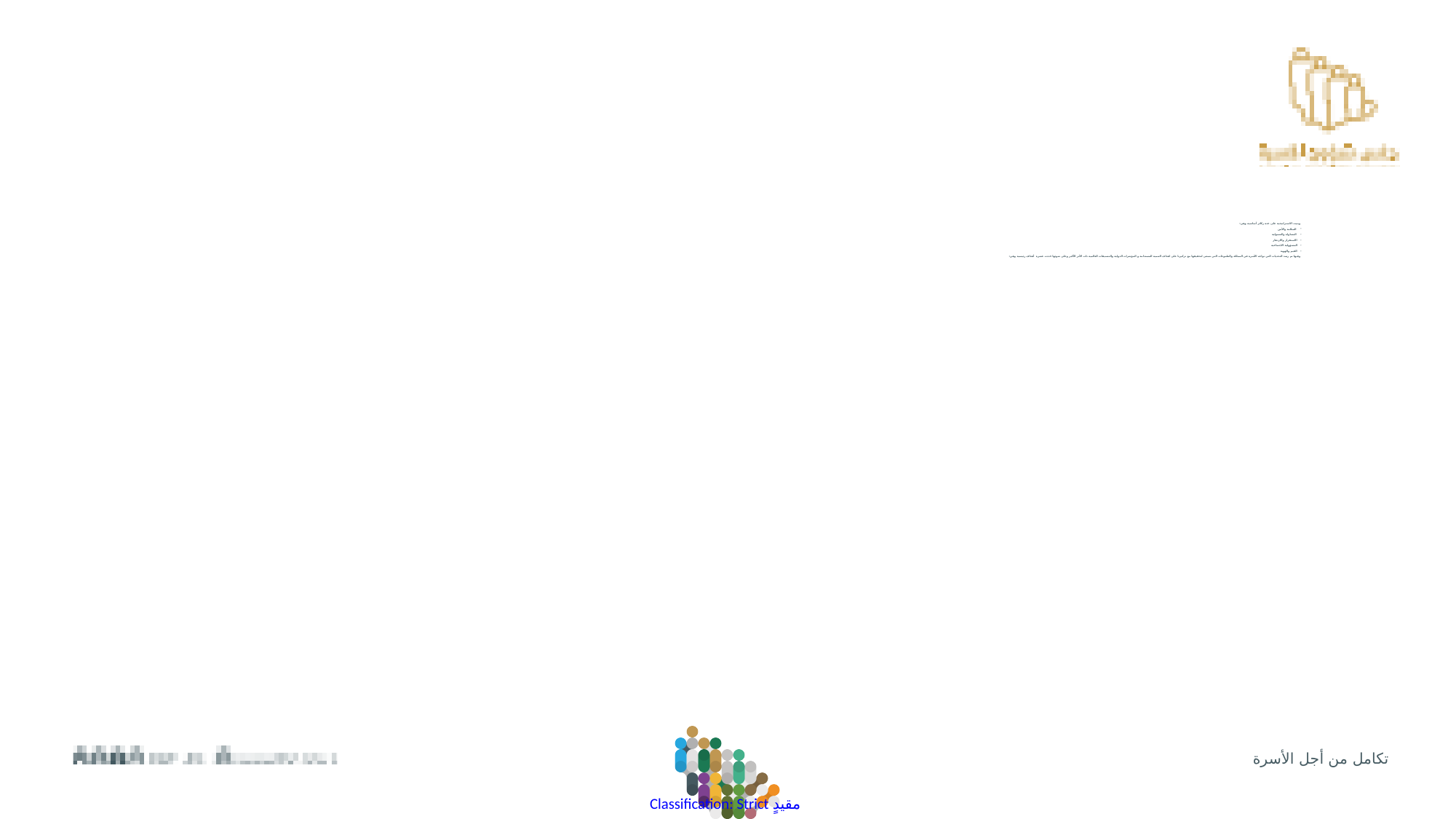

وبنيت الاستراتيجية على عدة ركائز أساسية وهي:
 السلامة والأمن
 المساواة والشمولية
الاستقرار والازدهار
المسؤولية الاجتماعية
القيم والهوية
وفيها تم رصد التحديات التي تواجه الأسرة في المملكة والطموحات التي نسعى لتحقيقها مع تركيزنا على اهداف التنمية المستدامة و المؤشرات الدولية والتصنيفات العالمية ذات الأثر الأكبر وعلى ضوئها حُددت عشرة  أهداف رئيسية وهي: